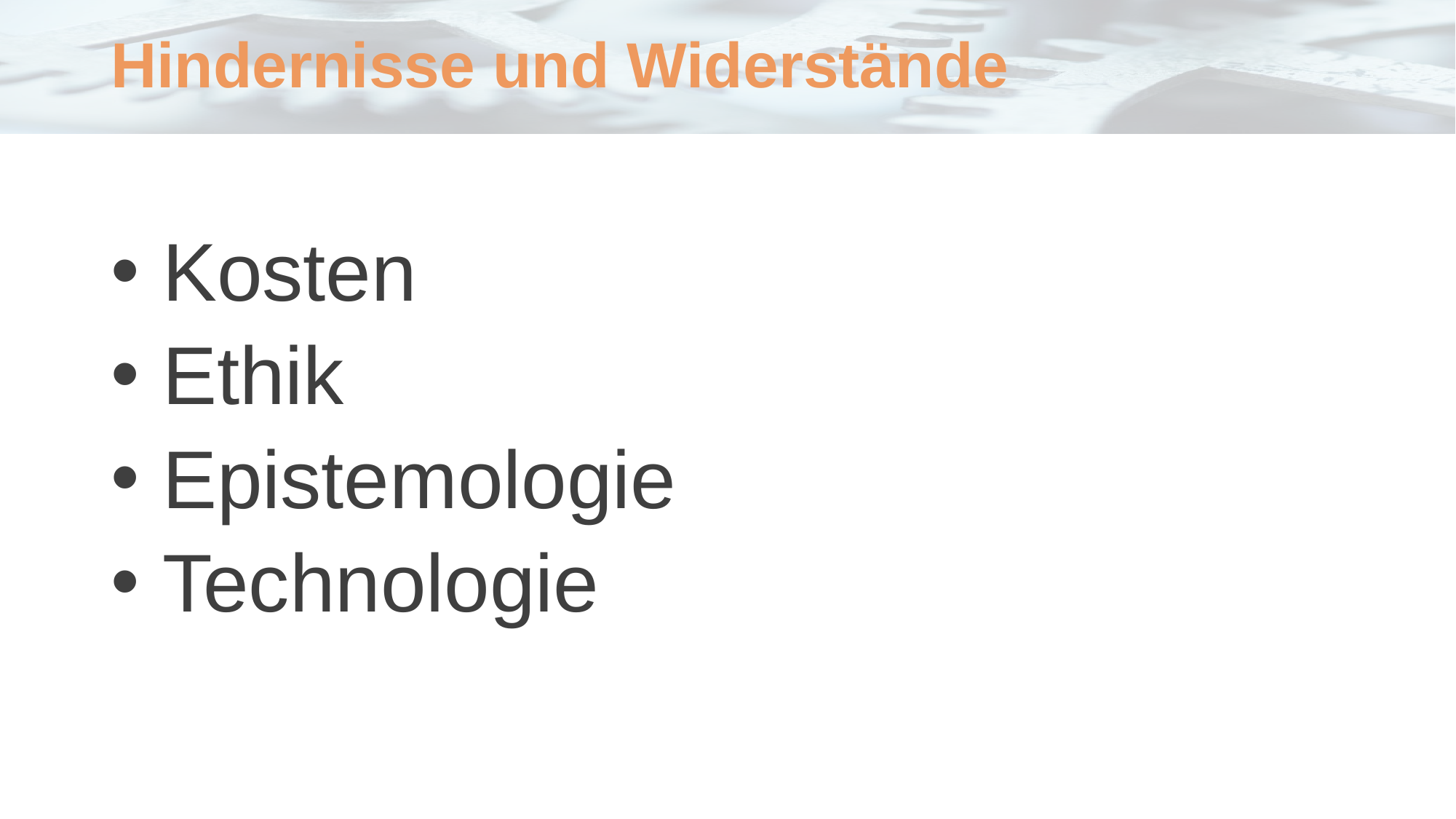

# Hindernisse und Widerstände
 Kosten
 Ethik
 Epistemologie
 Technologie